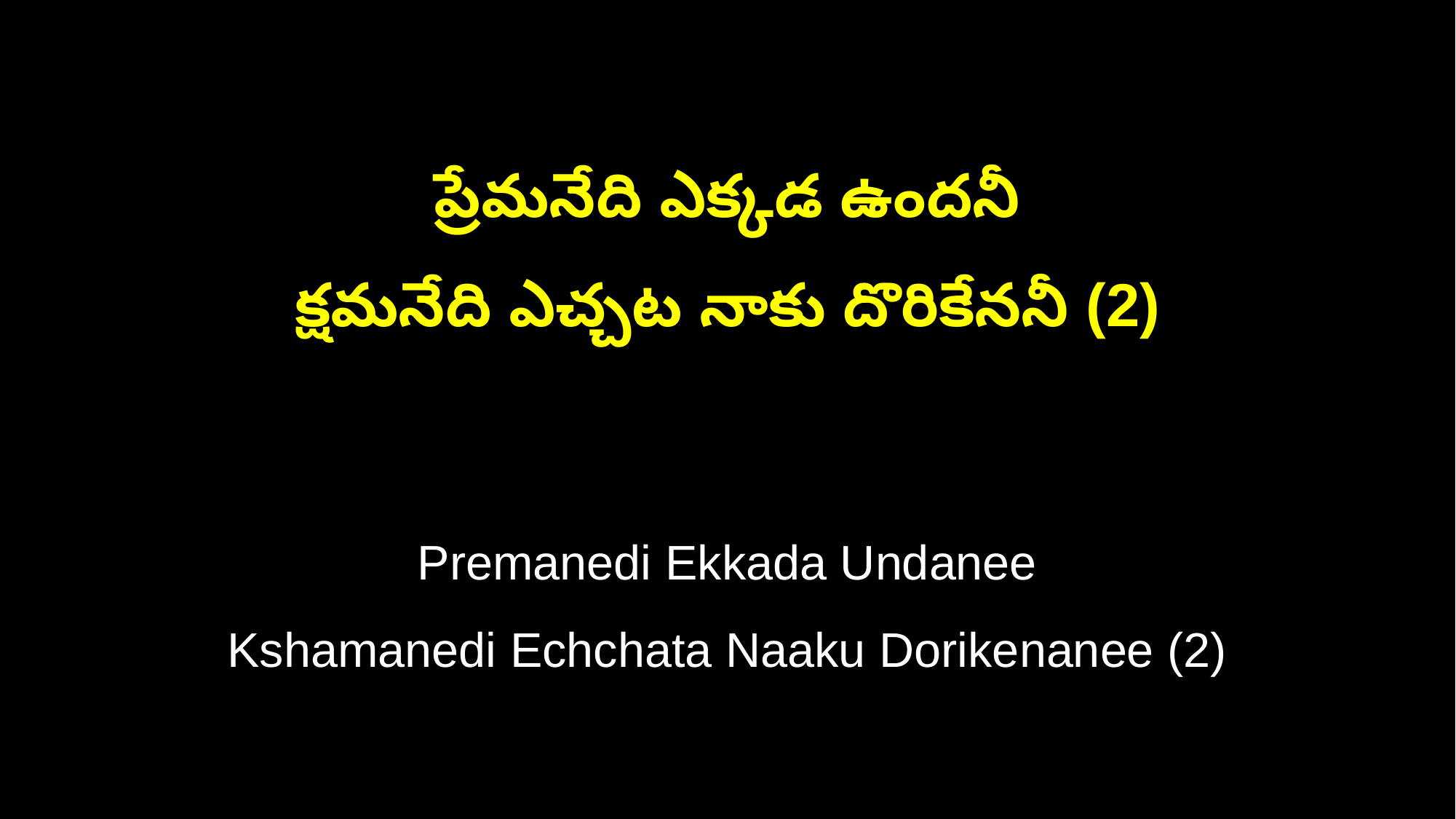

ప్రేమనేది ఎక్కడ ఉందనీ
క్షమనేది ఎచ్చట నాకు దొరికేననీ (2)
Premanedi Ekkada Undanee
Kshamanedi Echchata Naaku Dorikenanee (2)